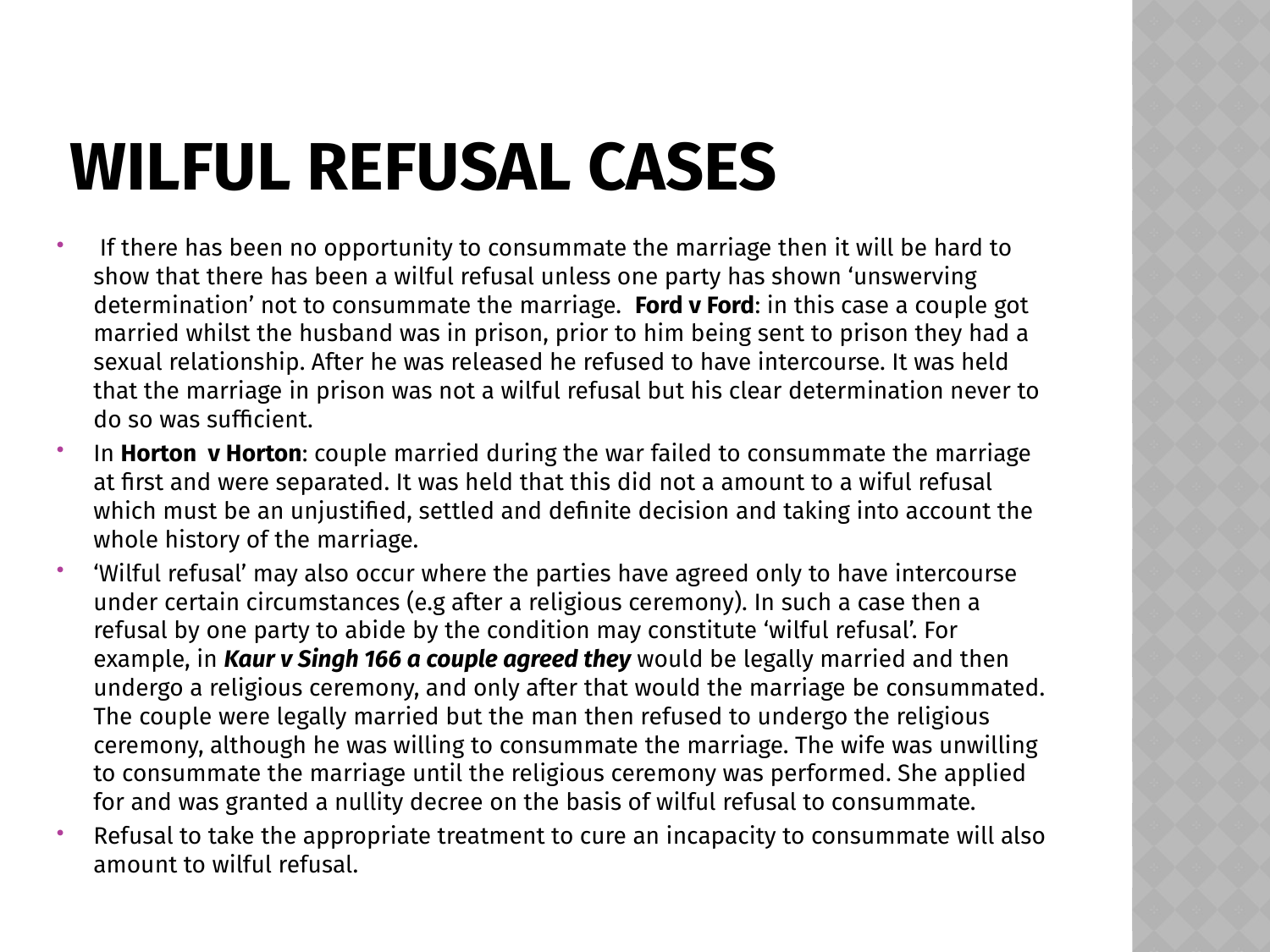

# Wilful refusal cases
 If there has been no opportunity to consummate the marriage then it will be hard to show that there has been a wilful refusal unless one party has shown ‘unswerving determination’ not to consummate the marriage.  Ford v Ford: in this case a couple got married whilst the husband was in prison, prior to him being sent to prison they had a sexual relationship. After he was released he refused to have intercourse. It was held that the marriage in prison was not a wilful refusal but his clear determination never to do so was sufficient.
In Horton  v Horton: couple married during the war failed to consummate the marriage at first and were separated. It was held that this did not a amount to a wiful refusal which must be an unjustified, settled and definite decision and taking into account the whole history of the marriage.
‘Wilful refusal’ may also occur where the parties have agreed only to have intercourse under certain circumstances (e.g after a religious ceremony). In such a case then a refusal by one party to abide by the condition may constitute ‘wilful refusal’. For example, in Kaur v Singh 166 a couple agreed they would be legally married and then undergo a religious ceremony, and only after that would the marriage be consummated. The couple were legally married but the man then refused to undergo the religious ceremony, although he was willing to consummate the marriage. The wife was unwilling to consummate the marriage until the religious ceremony was performed. She applied for and was granted a nullity decree on the basis of wilful refusal to consummate.
Refusal to take the appropriate treatment to cure an incapacity to consummate will also amount to wilful refusal.